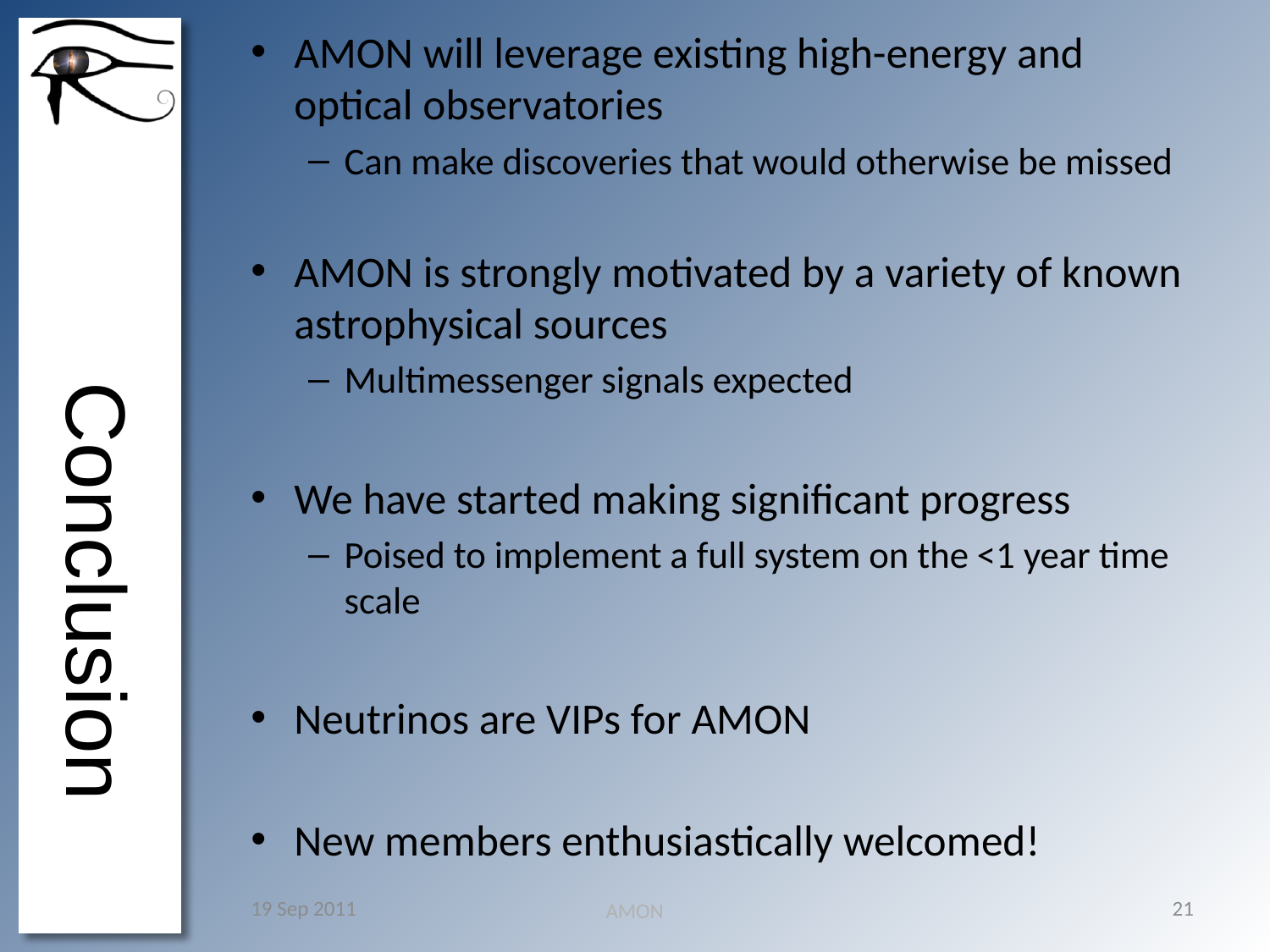

AMON will leverage existing high-energy and optical observatories
Can make discoveries that would otherwise be missed

AMON is strongly motivated by a variety of known astrophysical sources
Multimessenger signals expected

We have started making significant progress
Poised to implement a full system on the <1 year time scale

Neutrinos are VIPs for AMON

New members enthusiastically welcomed!

# Conclusion
19 Sep 2011
21
AMON